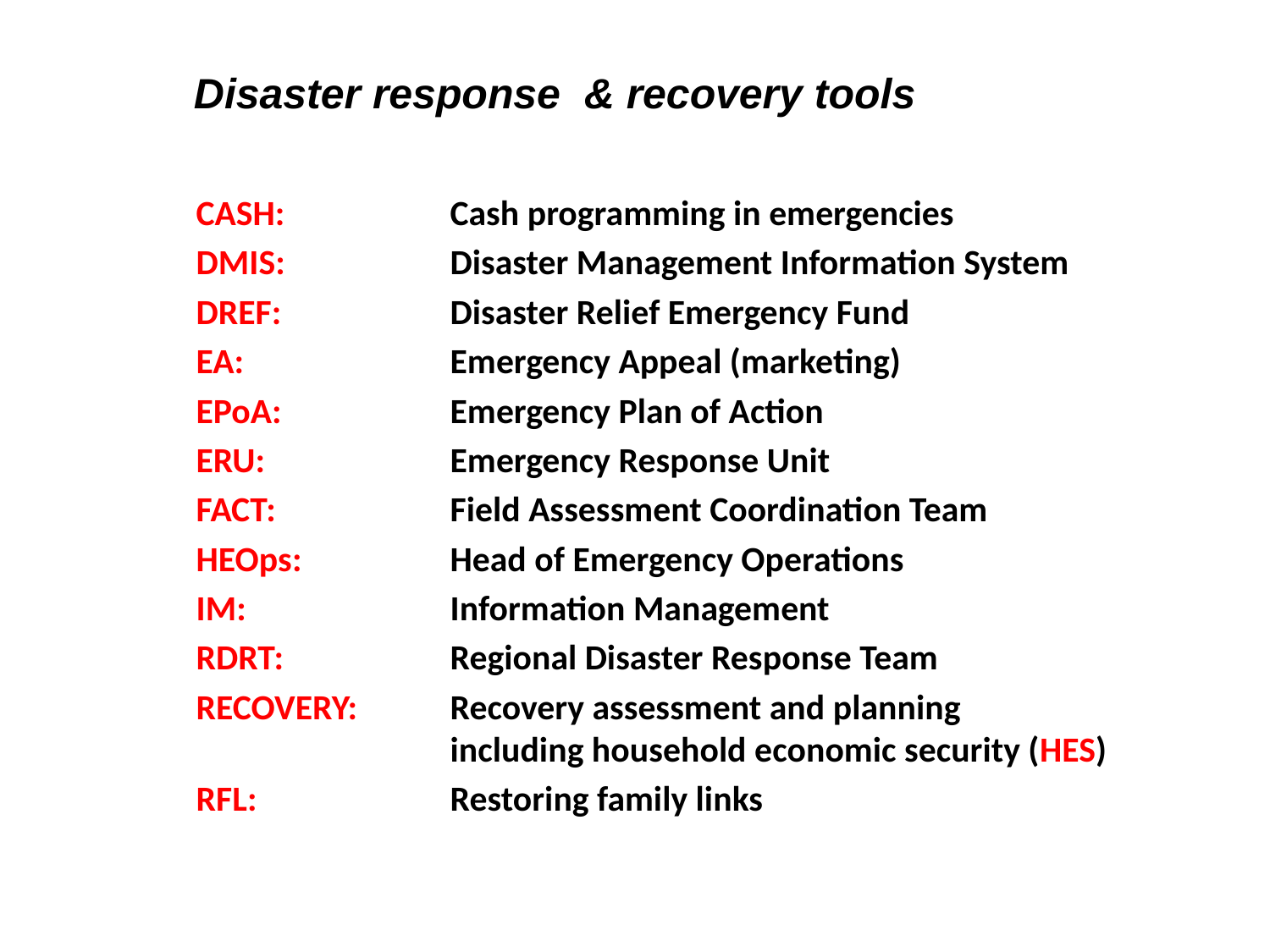

Disaster response  & recovery tools

CASH:		Cash programming in emergencies
DMIS:		Disaster Management Information System
DREF:  		Disaster Relief Emergency Fund
EA:         		Emergency Appeal (marketing)
EPoA: 		Emergency Plan of Action
ERU:		Emergency Response Unit
FACT:    		Field Assessment Coordination Team
HEOps: 		Head of Emergency Operations
IM:		Information Management
RDRT:		Regional Disaster Response Team
RECOVERY: 	Recovery assessment and planning
		including household economic security (HES)
RFL:		Restoring family links